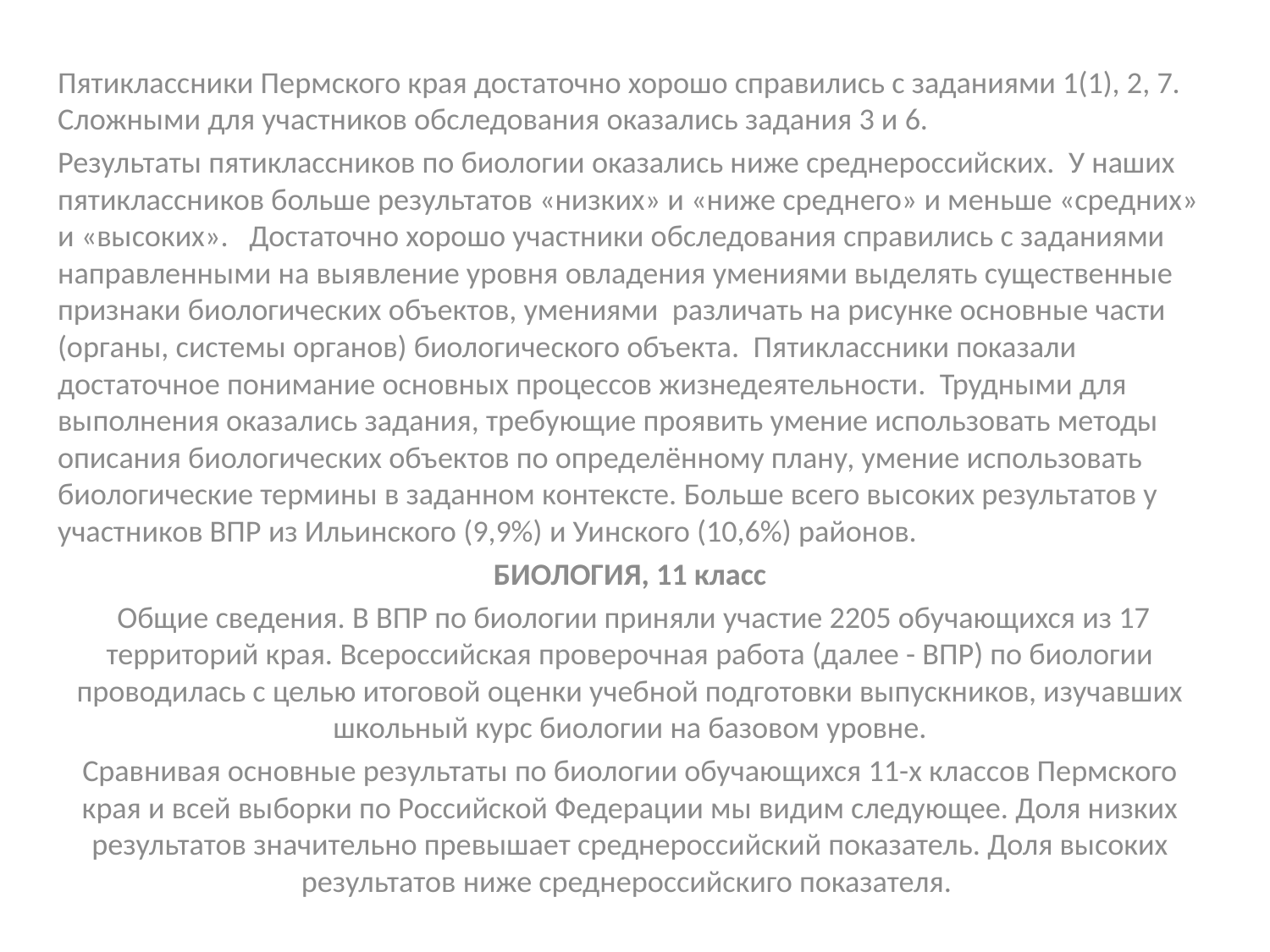

#
Пятиклассники Пермского края достаточно хорошо справились с заданиями 1(1), 2, 7. Сложными для участников обследования оказались задания 3 и 6.
Результаты пятиклассников по биологии оказались ниже среднероссийских.  У наших пятиклассников больше результатов «низких» и «ниже среднего» и меньше «средних» и «высоких».   Достаточно хорошо участники обследования справились с заданиями направленными на выявление уровня овладения умениями выделять существенные признаки биологических объектов, умениями  различать на рисунке основные части (органы, системы органов) биологического объекта.  Пятиклассники показали достаточное понимание основных процессов жизнедеятельности.  Трудными для выполнения оказались задания, требующие проявить умение использовать методы описания биологических объектов по определённому плану, умение использовать биологические термины в заданном контексте. Больше всего высоких результатов у участников ВПР из Ильинского (9,9%) и Уинского (10,6%) районов.
БИОЛОГИЯ, 11 класс
 Общие сведения. В ВПР по биологии приняли участие 2205 обучающихся из 17 территорий края. Всероссийская проверочная работа (далее - ВПР) по биологии проводилась с целью итоговой оценки учебной подготовки выпускников, изучавших школьный курс биологии на базовом уровне.
Сравнивая основные результаты по биологии обучающихся 11-х классов Пермского края и всей выборки по Российской Федерации мы видим следующее. Доля низких результатов значительно превышает среднероссийский показатель. Доля высоких результатов ниже среднероссийскиго показателя.